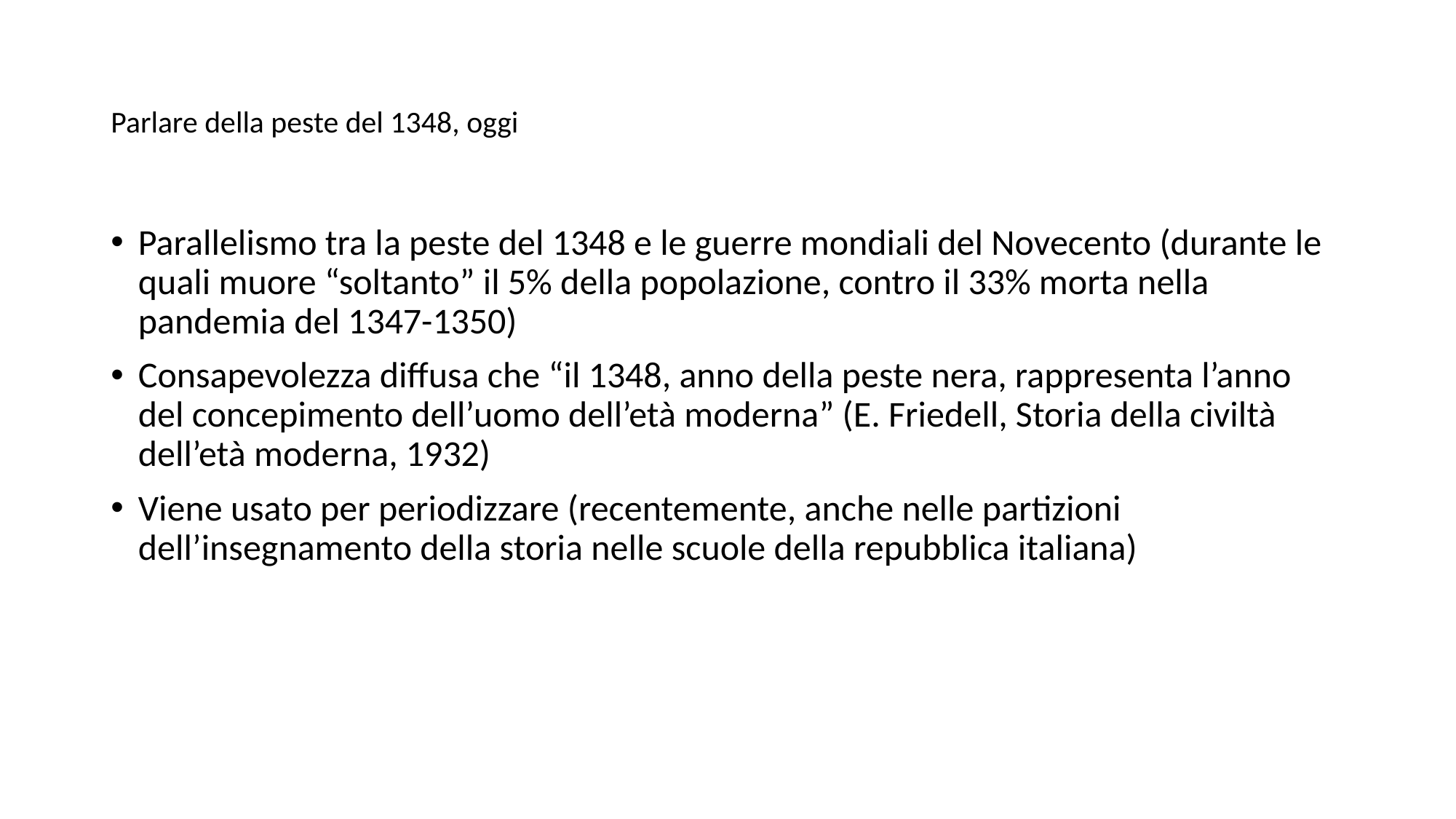

# Parlare della peste del 1348, oggi
Parallelismo tra la peste del 1348 e le guerre mondiali del Novecento (durante le quali muore “soltanto” il 5% della popolazione, contro il 33% morta nella pandemia del 1347-1350)
Consapevolezza diffusa che “il 1348, anno della peste nera, rappresenta l’anno del concepimento dell’uomo dell’età moderna” (E. Friedell, Storia della civiltà dell’età moderna, 1932)
Viene usato per periodizzare (recentemente, anche nelle partizioni dell’insegnamento della storia nelle scuole della repubblica italiana)